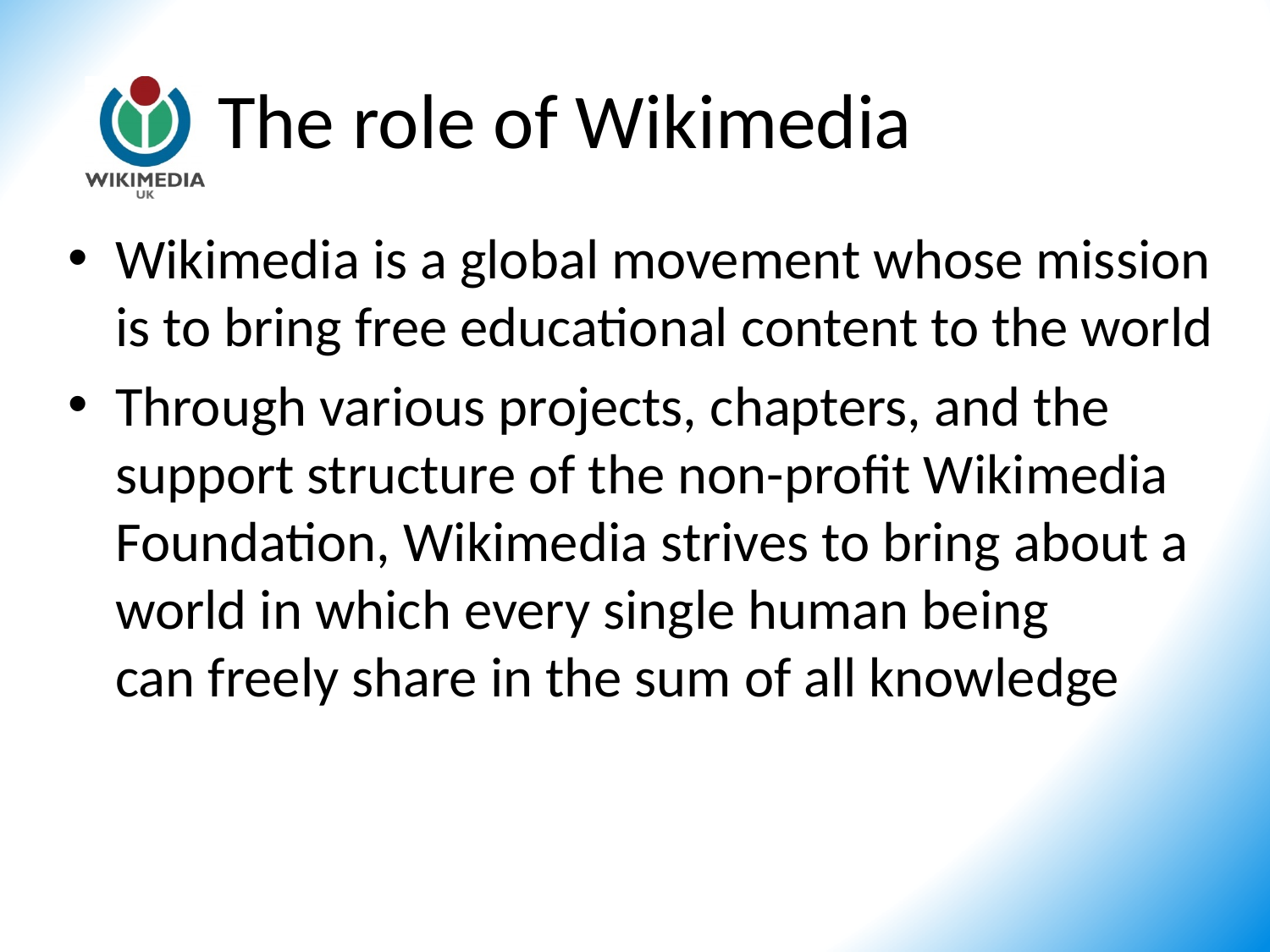

# The role of Wikimedia
Wikimedia is a global movement whose mission is to bring free educational content to the world
Through various projects, chapters, and the support structure of the non-profit Wikimedia Foundation, Wikimedia strives to bring about a world in which every single human being        can freely share in the sum of all knowledge